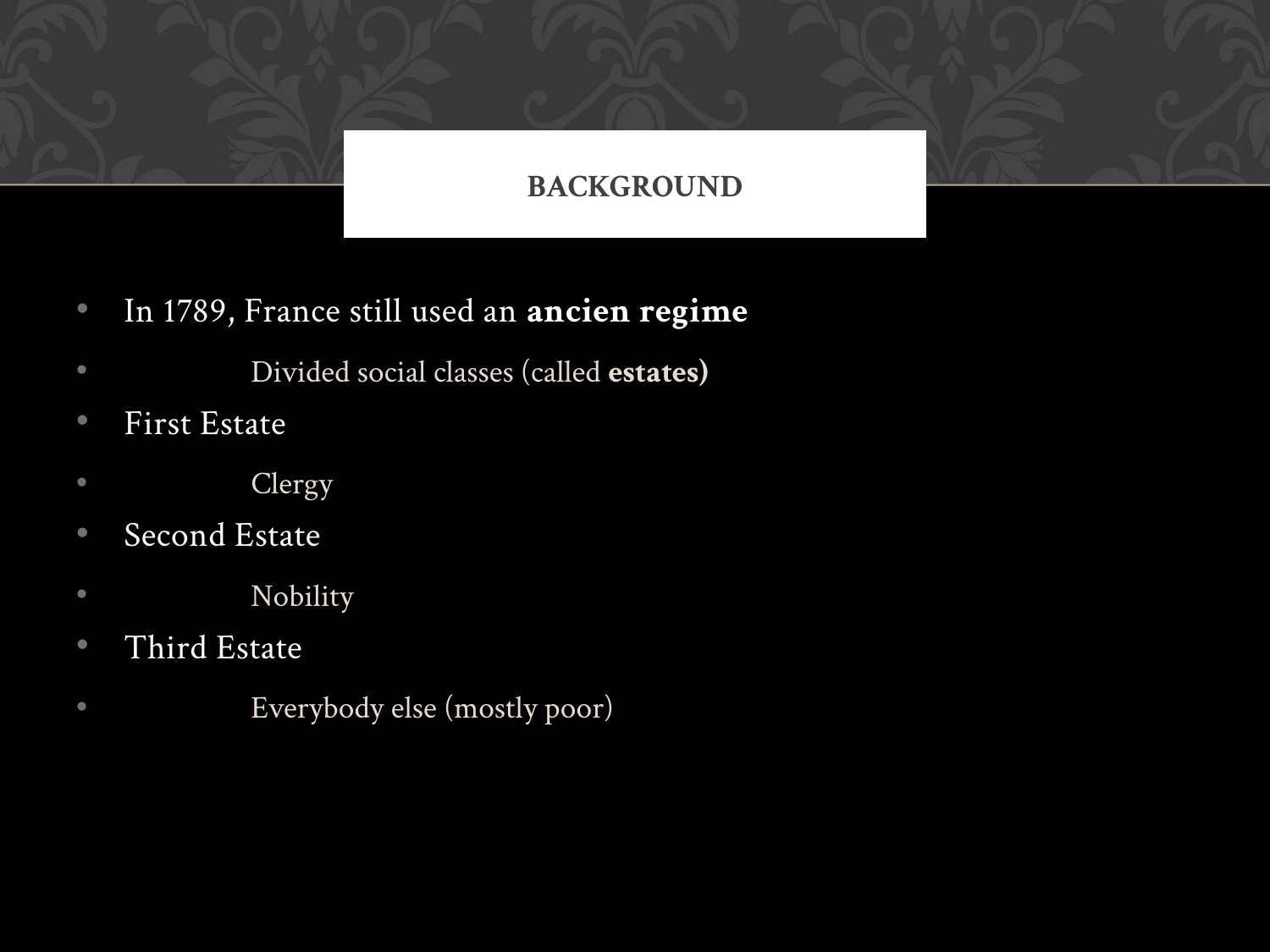

# Background
In 1789, France still used an ancien regime
 	Divided social classes (called estates)
First Estate
 	Clergy
Second Estate
 	Nobility
Third Estate
 	Everybody else (mostly poor)